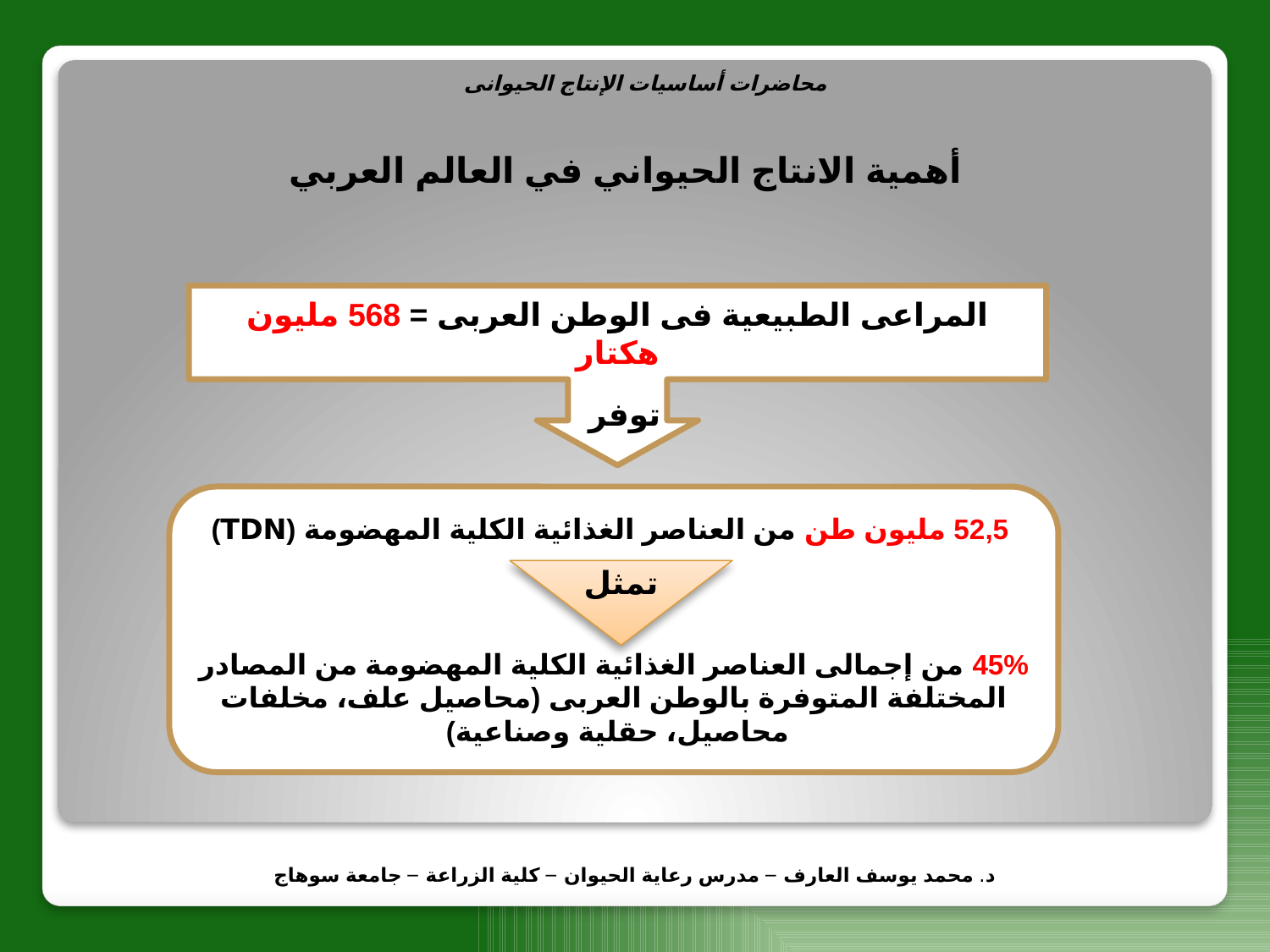

محاضرات أساسيات الإنتاج الحيوانى
أهمية الانتاج الحيواني في العالم العربي
المراعى الطبيعية فى الوطن العربى = 568 مليون هكتار
توفر
 52,5 مليون طن من العناصر الغذائية الكلية المهضومة (TDN)

45% من إجمالى العناصر الغذائية الكلية المهضومة من المصادر المختلفة المتوفرة بالوطن العربى (محاصيل علف، مخلفات محاصيل، حقلية وصناعية)
تمثل
د. محمد يوسف العارف – مدرس رعاية الحيوان – كلية الزراعة – جامعة سوهاج